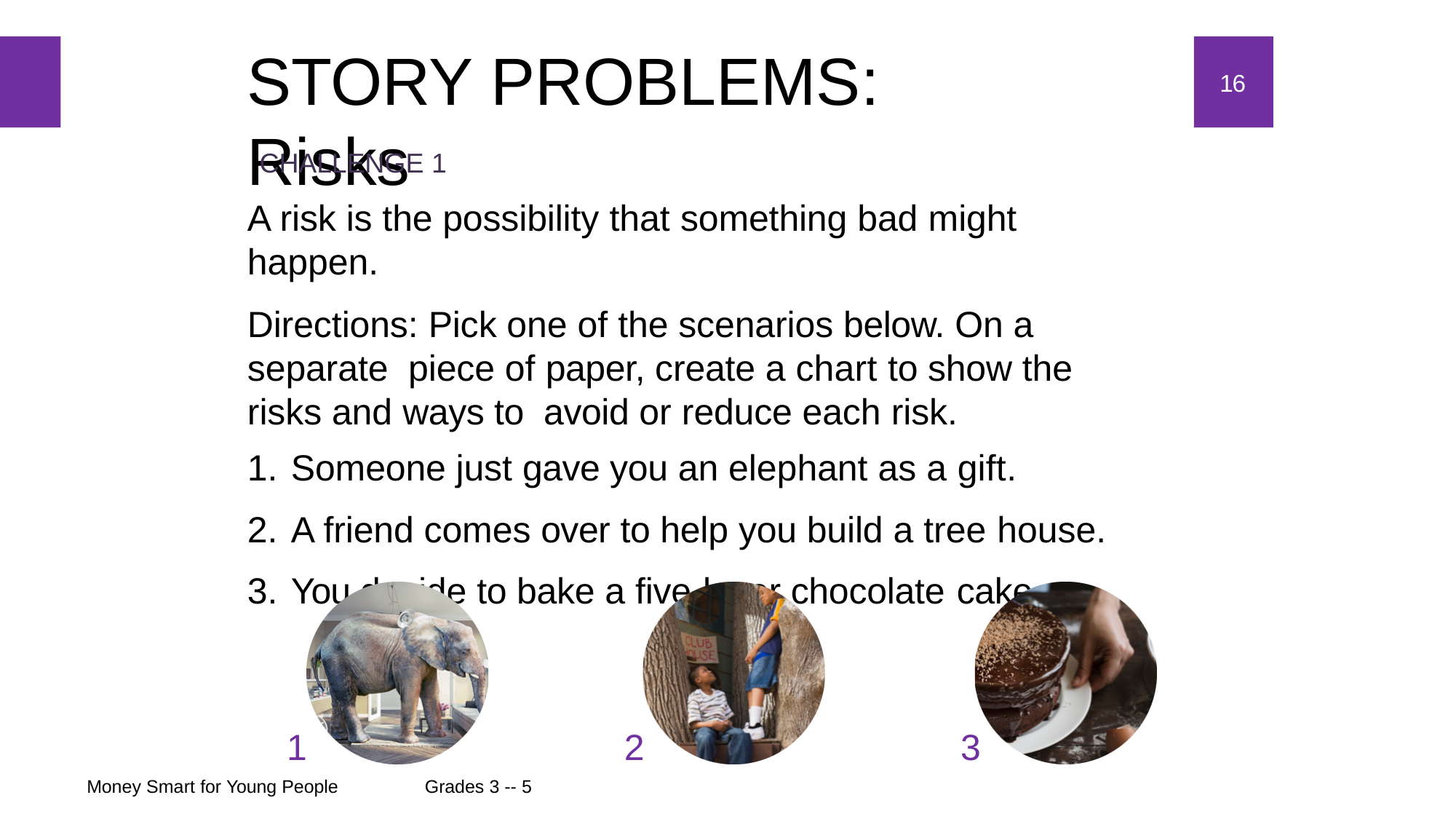

# STORY PROBLEMS: Risks
16
CHALLENGE 1
A risk is the possibility that something bad might happen.
Directions: Pick one of the scenarios below. On a separate  piece of paper, create a chart to show the risks and ways to  avoid or reduce each risk.
Someone just gave you an elephant as a gift.
A friend comes over to help you build a tree house.
You decide to bake a five-layer chocolate cake.

1
2
3
Money Smart for Young People
Grades 3 -- 5